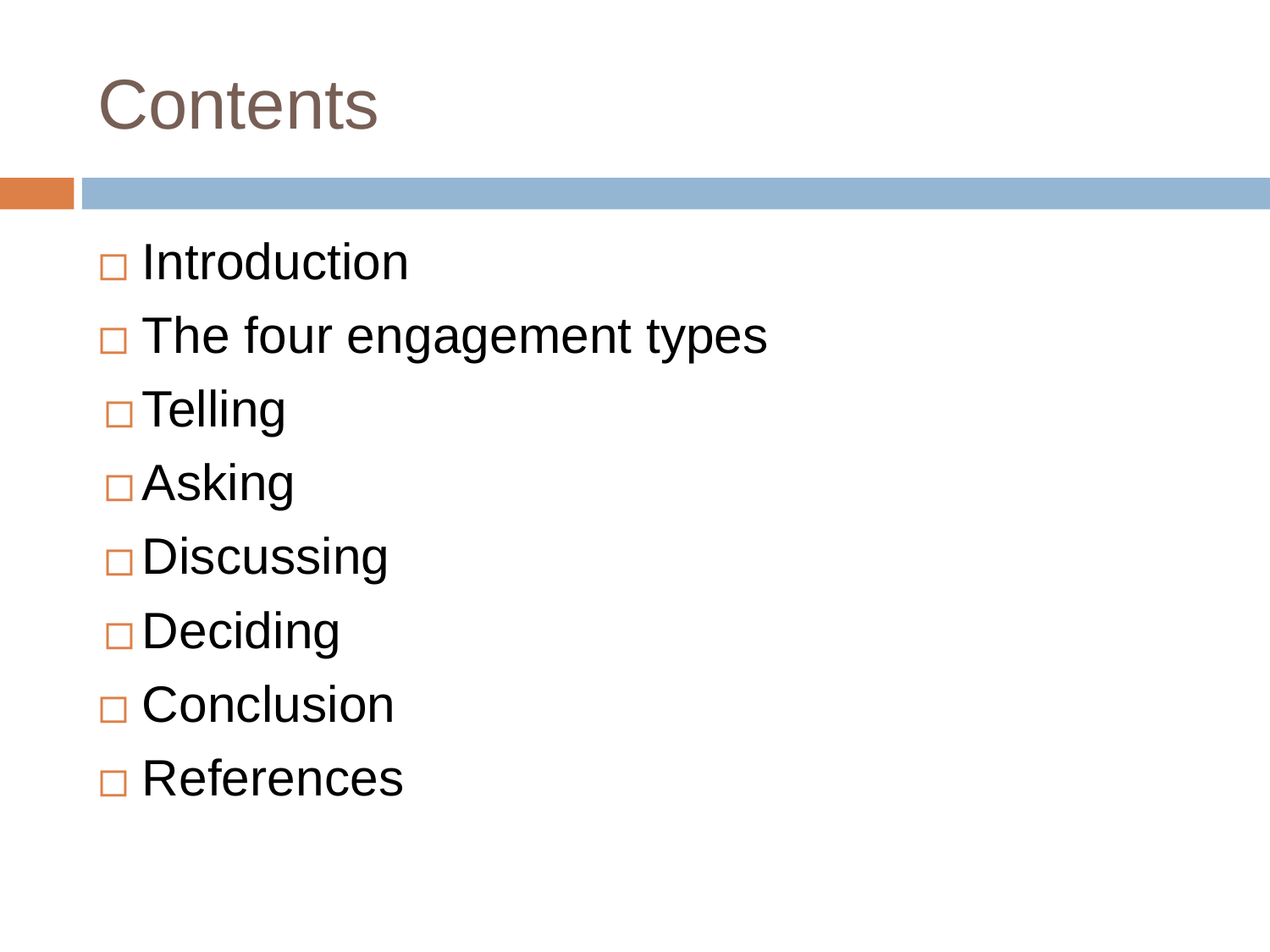

# Contents
Introduction
The four engagement types
Telling
Asking
Discussing
Deciding
Conclusion
References